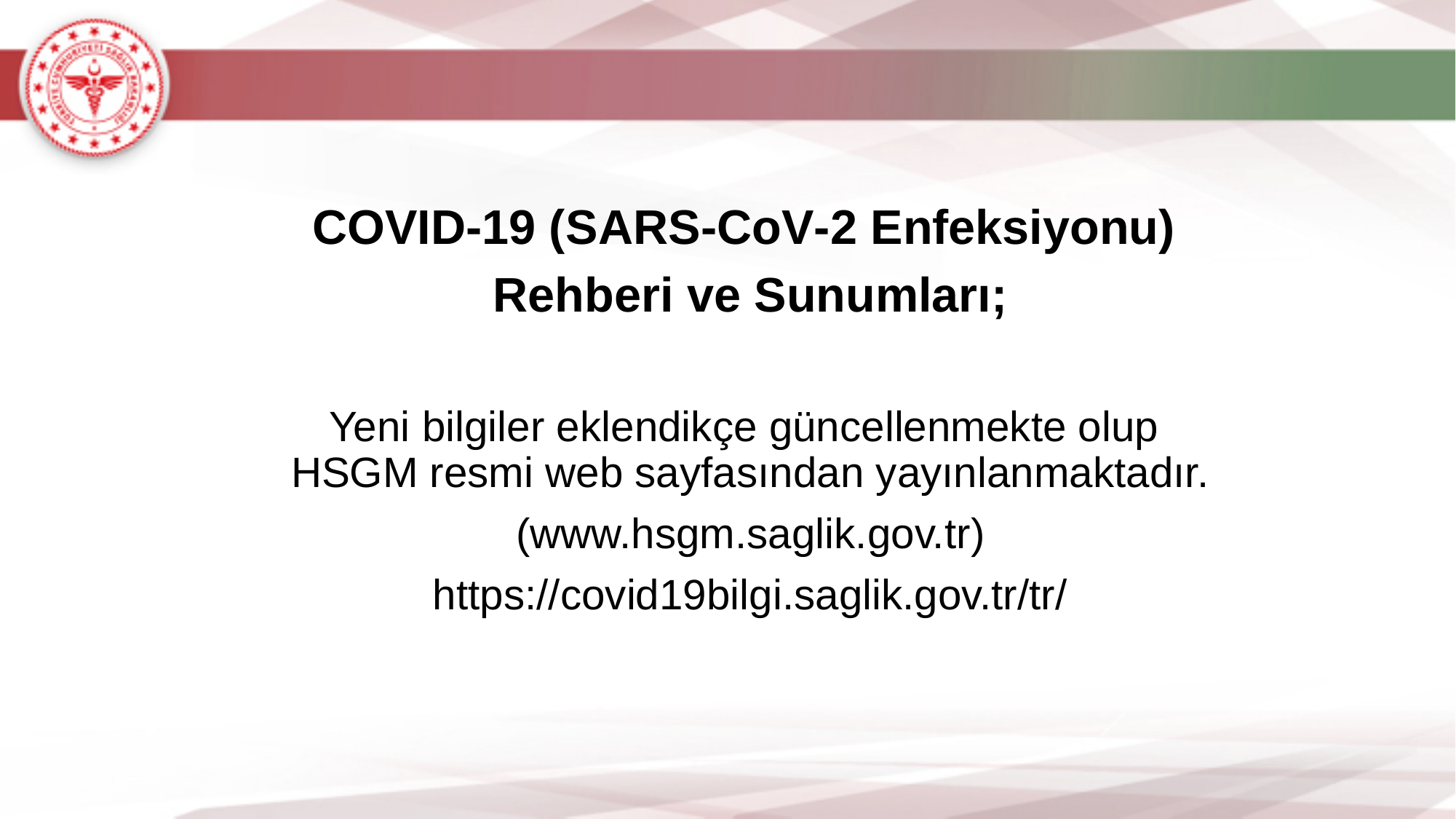

COVID-19 (SARS-CoV-2 Enfeksiyonu)
Rehberi ve Sunumları;

Yeni bilgiler eklendikçe güncellenmekte olup
HSGM resmi web sayfasından yayınlanmaktadır.
(www.hsgm.saglik.gov.tr)
https://covid19bilgi.saglik.gov.tr/tr/